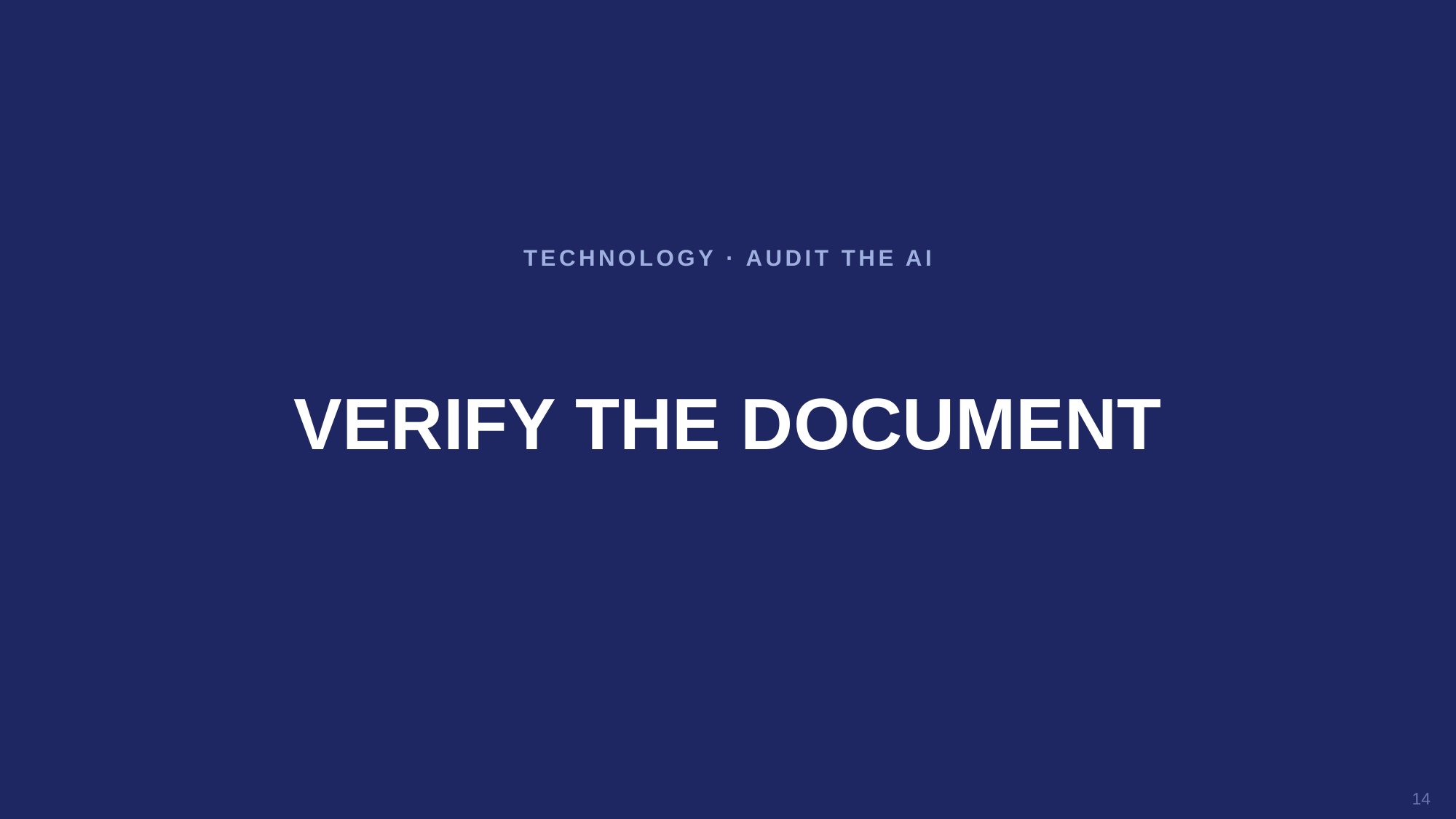

TECHNOLOGY · AUDIT THE AI
VERIFY THE DOCUMENT
14